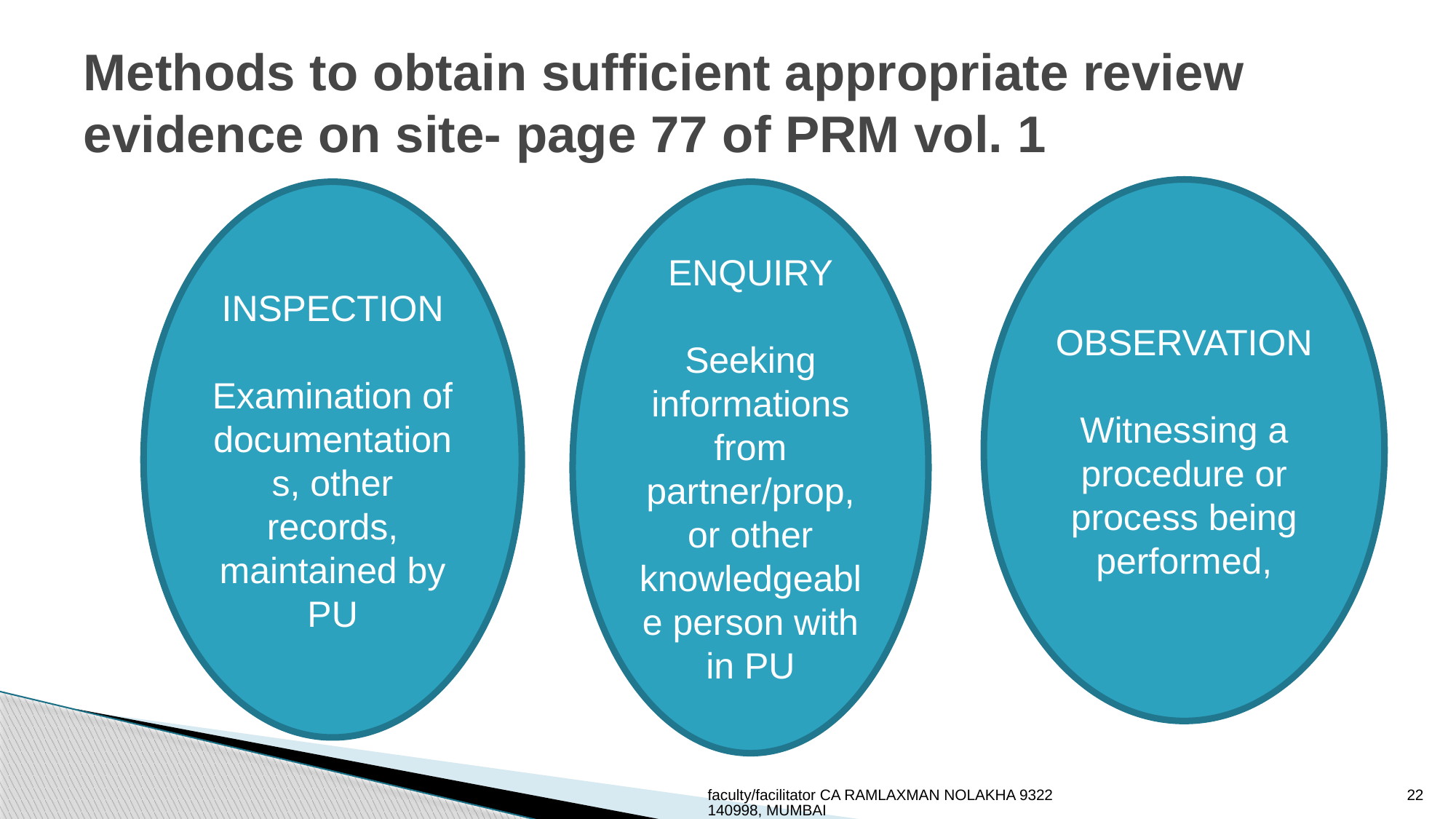

# Methods to obtain sufficient appropriate review evidence on site- page 77 of PRM vol. 1

OBSERVATION

Witnessing a procedure or process being performed,
INSPECTION

Examination of documentations, other records, maintained by PU
ENQUIRY

Seeking informations from partner/prop, or other knowledgeable person with in PU
faculty/facilitator CA RAMLAXMAN NOLAKHA 9322140998, MUMBAI
22